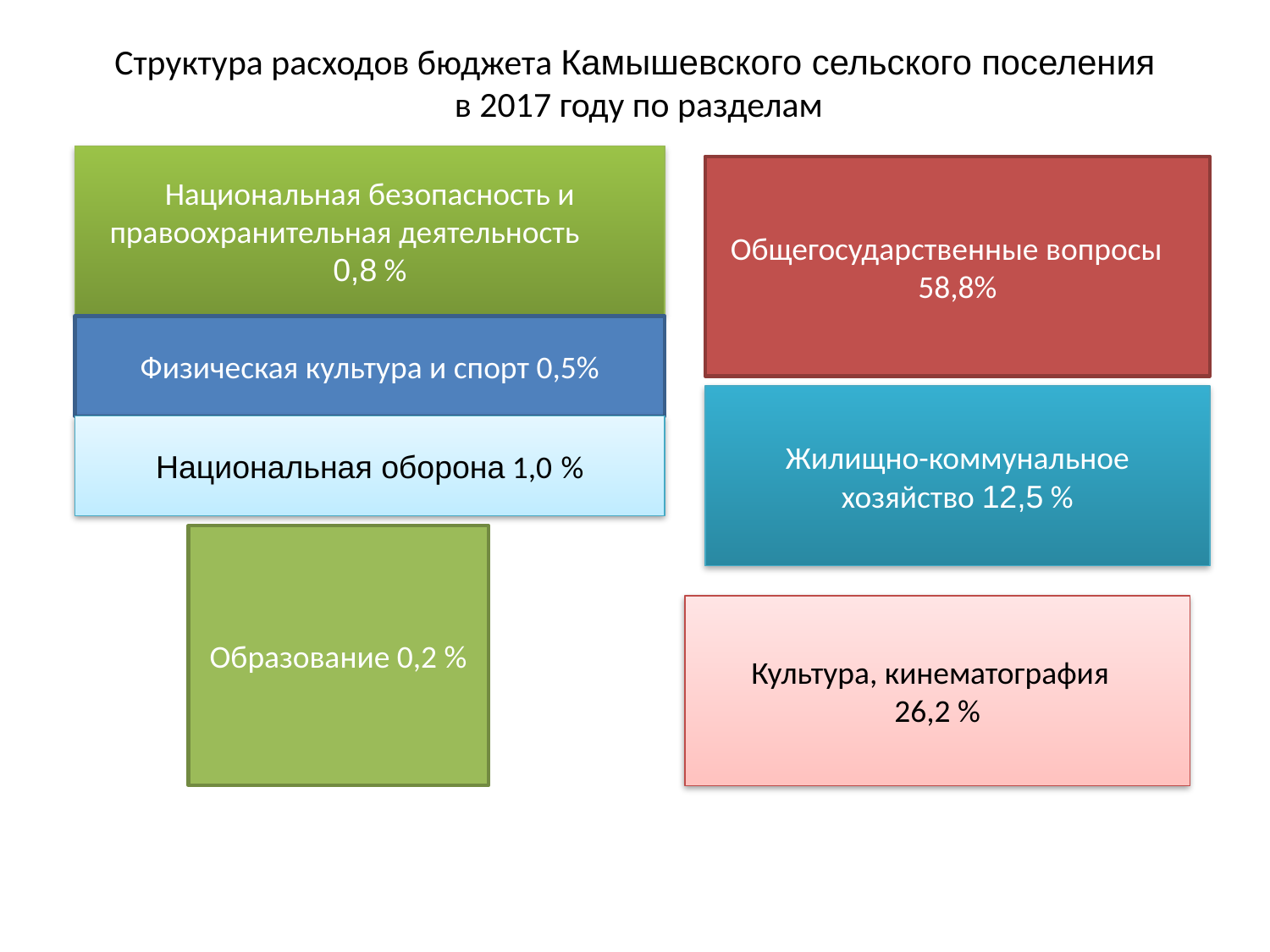

# Структура расходов бюджета Камышевского сельского поселения в 2017 году по разделам
Национальная безопасность и правоохранительная деятельность        0,8 %
Общегосударственные вопросы
58,8%
Физическая культура и спорт 0,5%
Жилищно-коммунальное хозяйство 12,5 %
Национальная оборона 1,0 %
Образование 0,2 %
Культура, кинематография
26,2 %